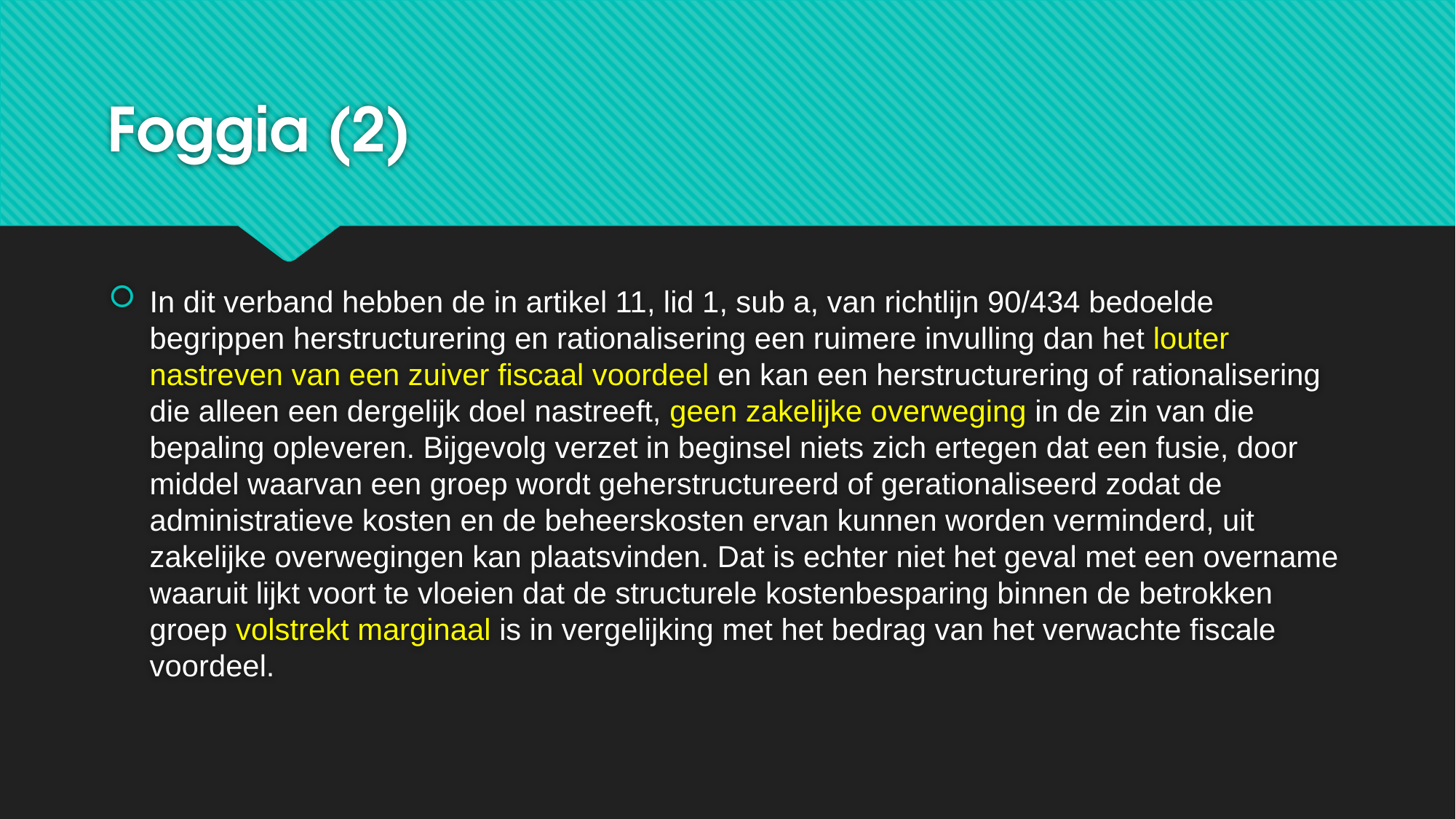

# Foggia (2)
In dit verband hebben de in artikel 11, lid 1, sub a, van richtlijn 90/434 bedoelde begrippen herstructurering en rationalisering een ruimere invulling dan het louter nastreven van een zuiver fiscaal voordeel en kan een herstructurering of rationalisering die alleen een dergelijk doel nastreeft, geen zakelijke overweging in de zin van die bepaling opleveren. Bijgevolg verzet in beginsel niets zich ertegen dat een fusie, door middel waarvan een groep wordt geherstructureerd of gerationaliseerd zodat de administratieve kosten en de beheerskosten ervan kunnen worden verminderd, uit zakelijke overwegingen kan plaatsvinden. Dat is echter niet het geval met een overname waaruit lijkt voort te vloeien dat de structurele kostenbesparing binnen de betrokken groep volstrekt marginaal is in vergelijking met het bedrag van het verwachte fiscale voordeel.